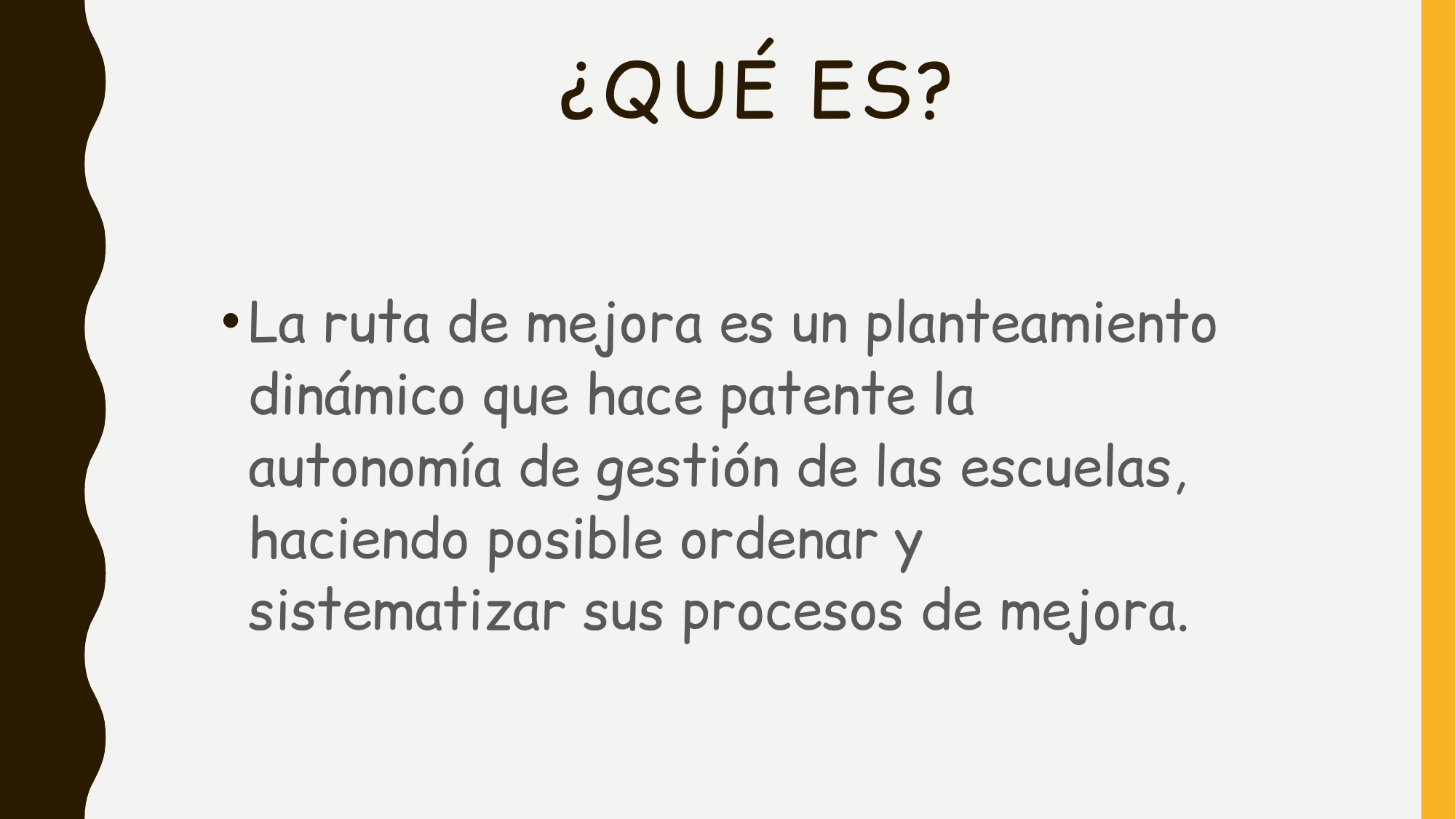

# ¿Qué es?
La ruta de mejora es un planteamiento dinámico que hace patente la autonomía de gestión de las escuelas, haciendo posible ordenar y sistematizar sus procesos de mejora.